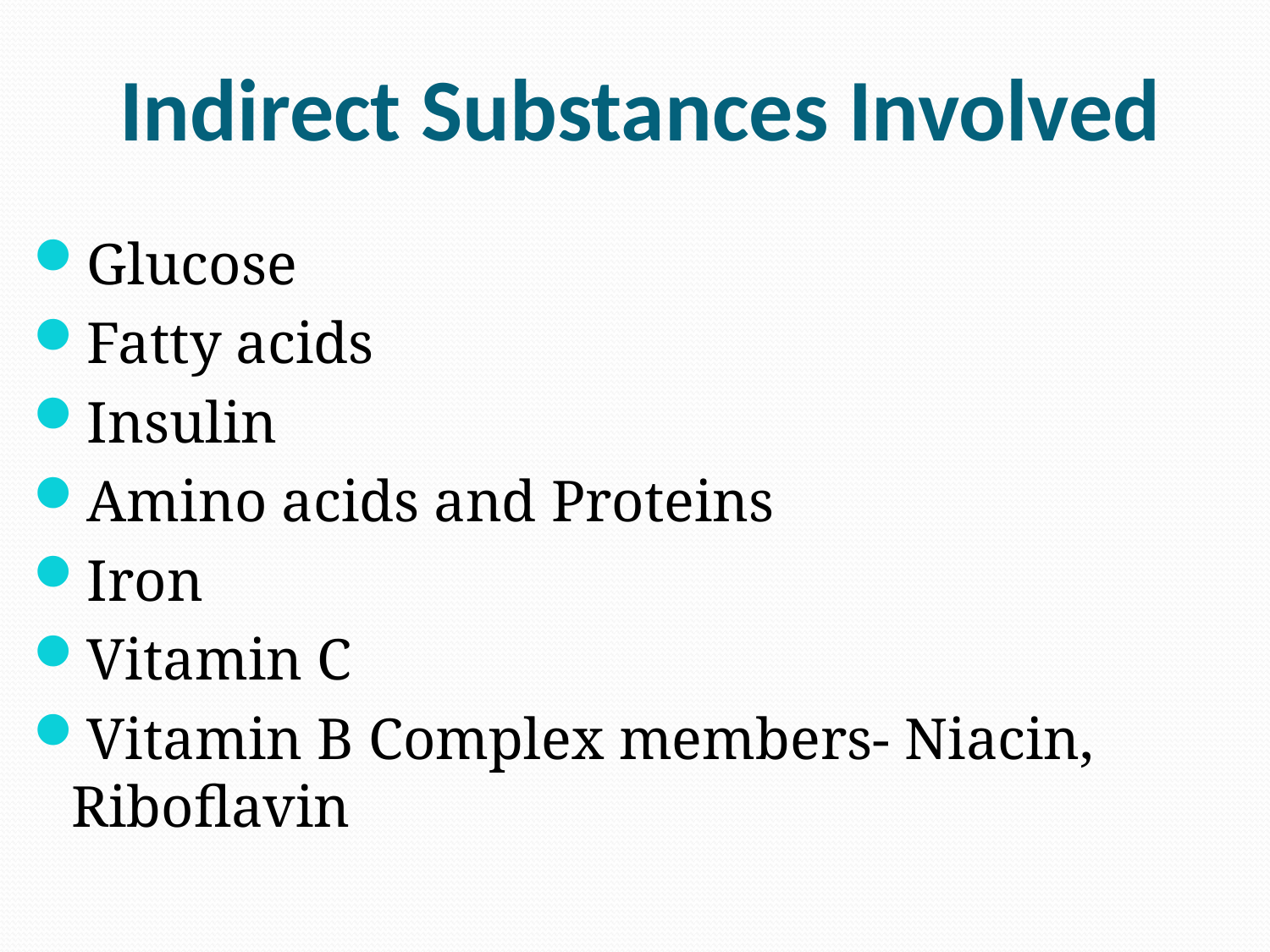

# Indirect Substances Involved
Glucose
Fatty acids
Insulin
Amino acids and Proteins
Iron
Vitamin C
Vitamin B Complex members- Niacin, Riboflavin